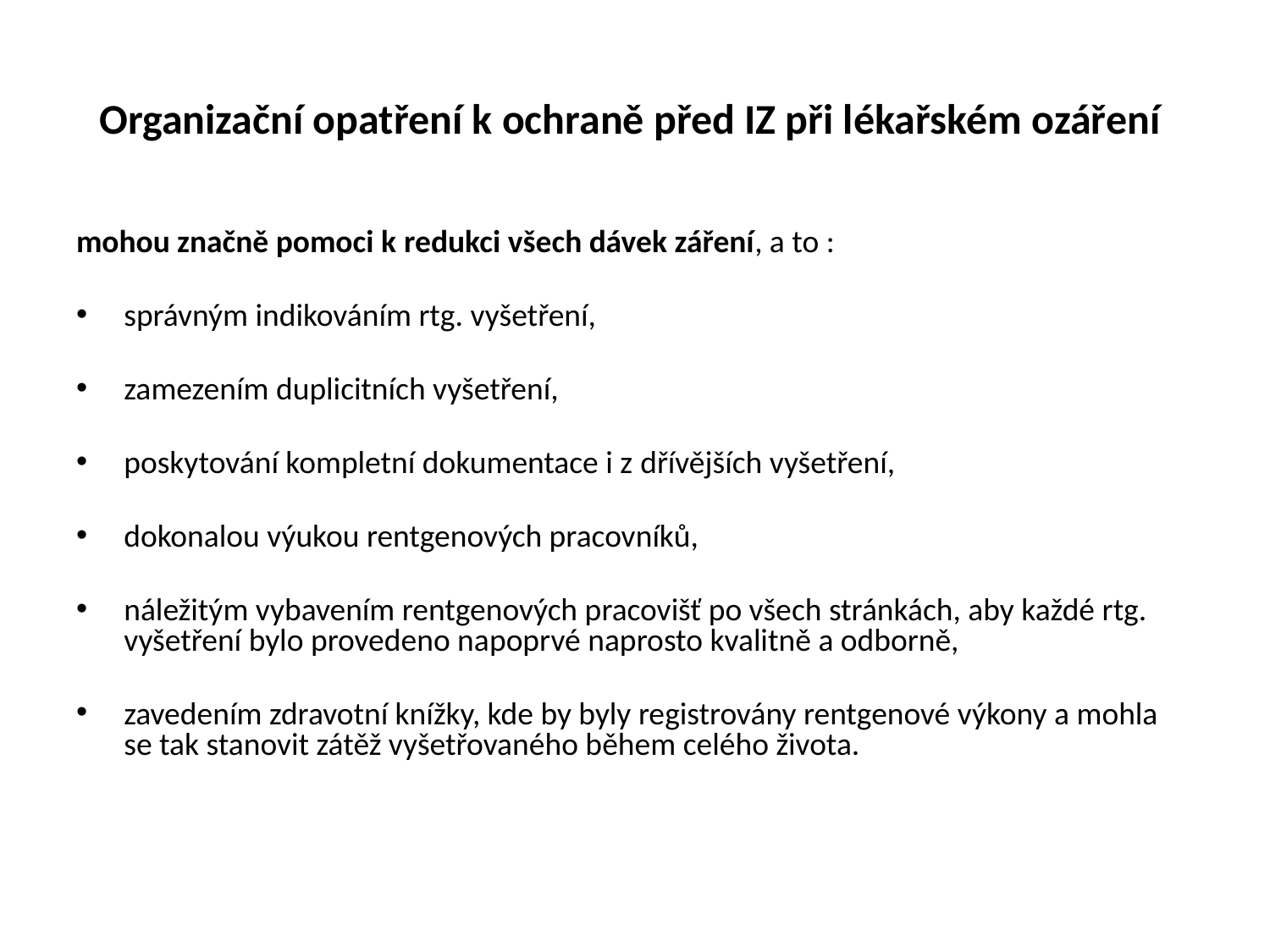

# Organizační opatření k ochraně před IZ při lékařském ozáření
mohou značně pomoci k redukci všech dávek záření, a to :

správným indikováním rtg. vyšetření,

zamezením duplicitních vyšetření,

poskytování kompletní dokumentace i z dřívějších vyšetření,

dokonalou výukou rentgenových pracovníků,

náležitým vybavením rentgenových pracovišť po všech stránkách, aby každé rtg. vyšetření bylo provedeno napoprvé naprosto kvalitně a odborně,

zavedením zdravotní knížky, kde by byly registrovány rentgenové výkony a mohla se tak stanovit zátěž vyšetřovaného během celého života.